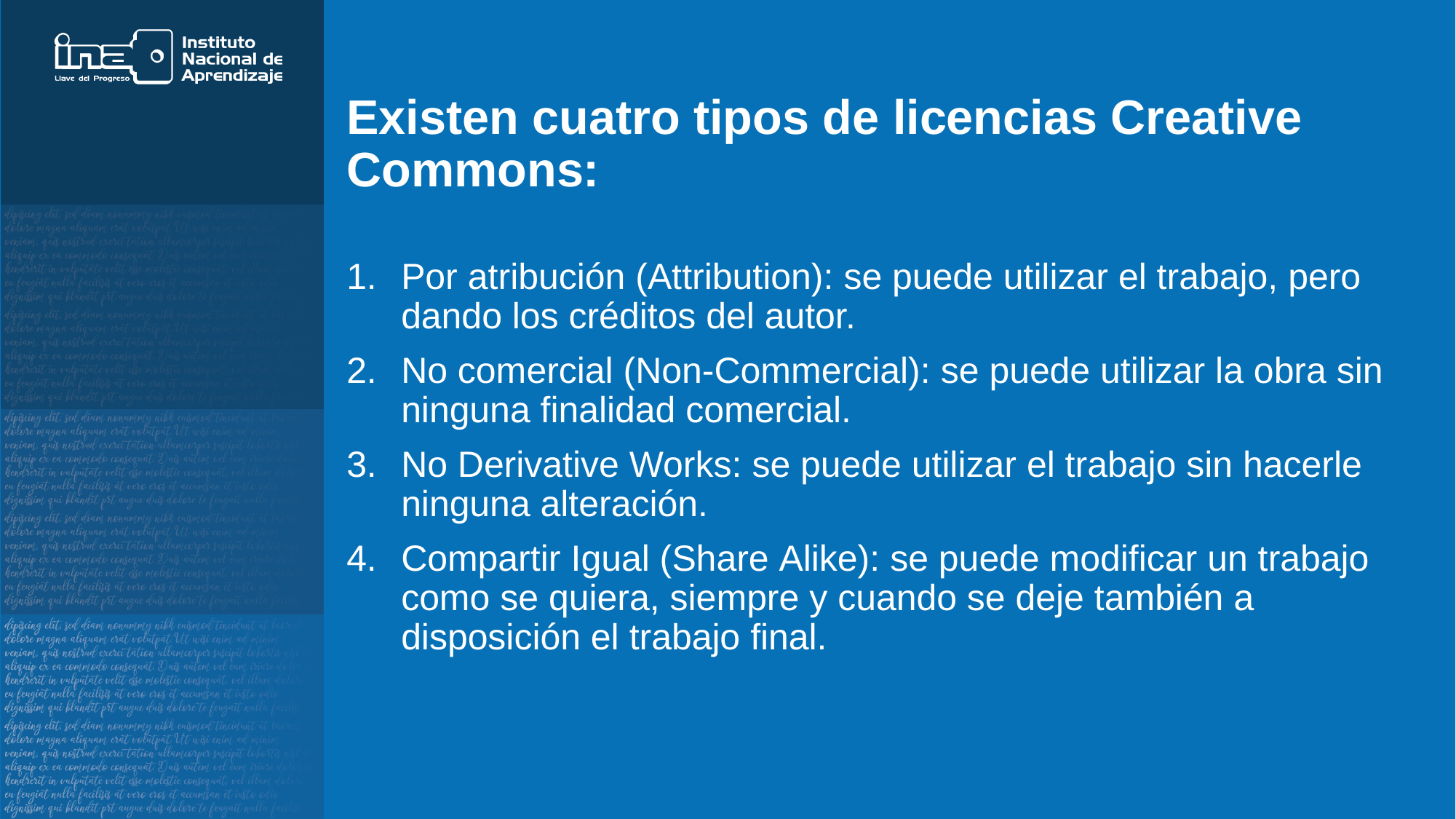

# Existen cuatro tipos de licencias Creative Commons:
Por atribución (Attribution): se puede utilizar el trabajo, pero  dando los créditos del autor.
No comercial (Non-Commercial): se puede utilizar la obra sin ninguna finalidad comercial.
No Derivative Works: se puede utilizar el trabajo sin hacerle ninguna alteración.
Compartir Igual (Share Alike): se puede modificar un trabajo como se quiera, siempre y cuando se deje también a disposición el trabajo final.